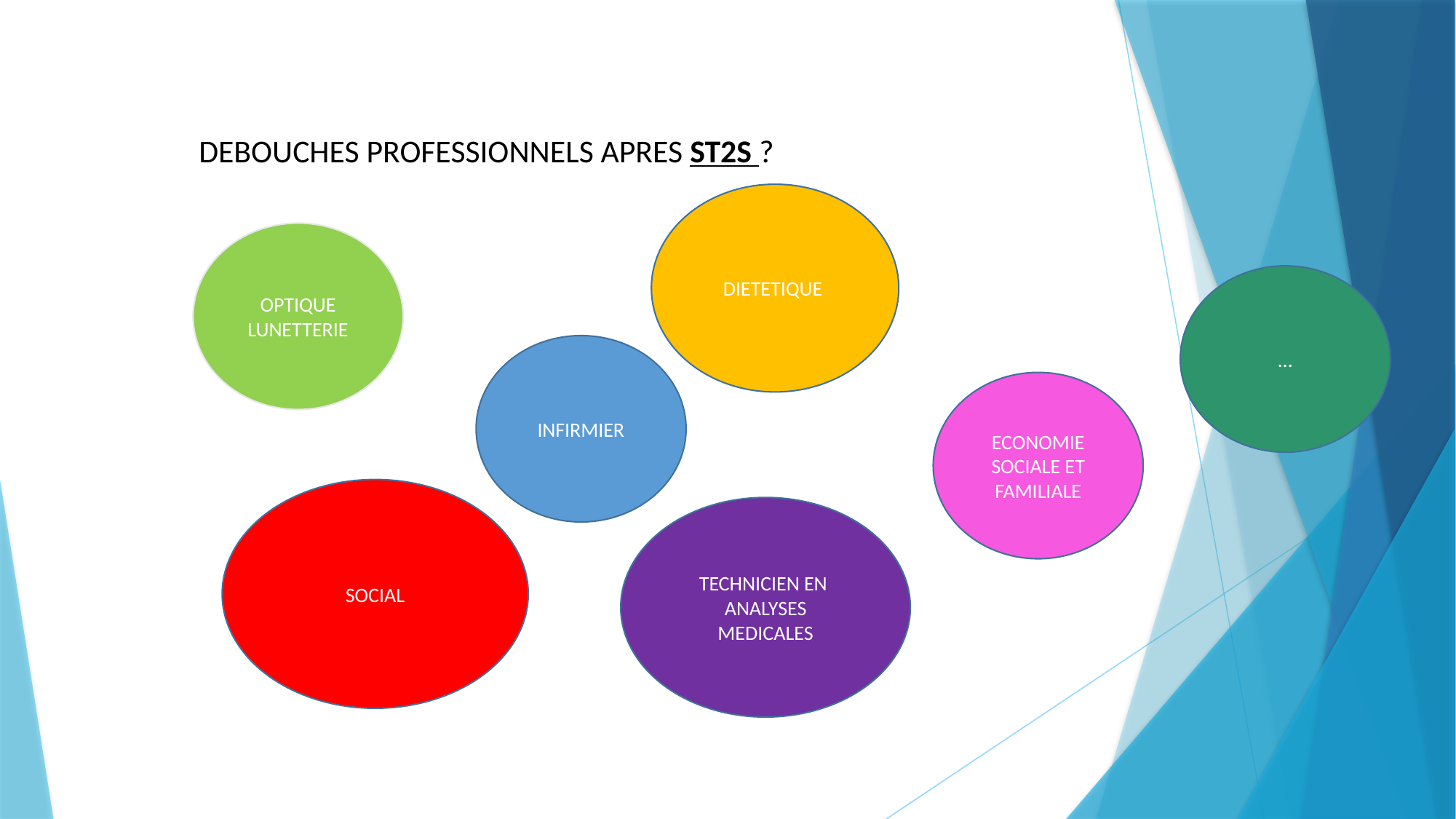

DEBOUCHES PROFESSIONNELS APRES ST2S ?
DIETETIQUE
OPTIQUE LUNETTERIE
…
INFIRMIER
ECONOMIE SOCIALE ET FAMILIALE
SOCIAL
TECHNICIEN EN
ANALYSES
MEDICALES